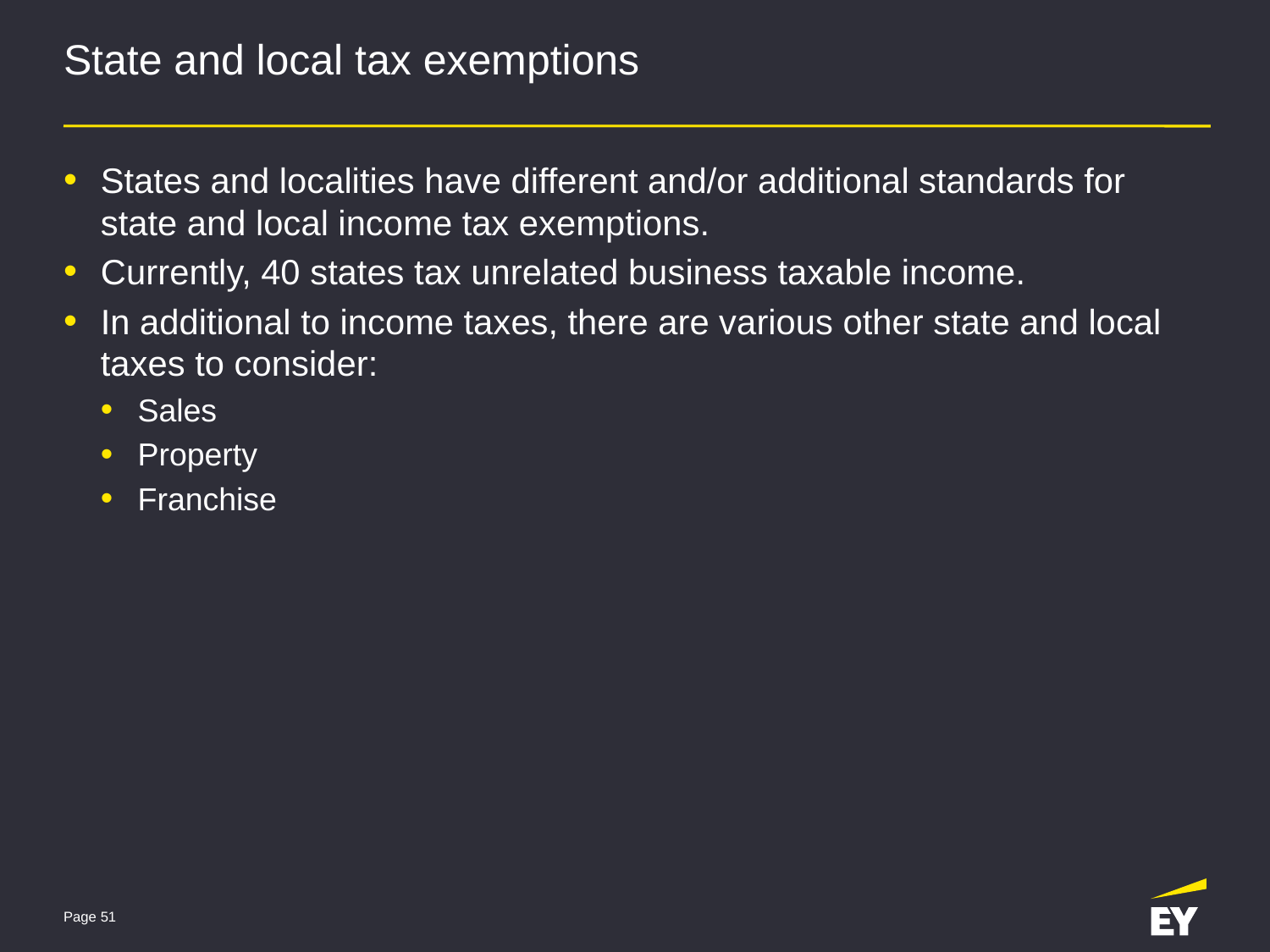

# State and local tax exemptions
States and localities have different and/or additional standards for state and local income tax exemptions.
Currently, 40 states tax unrelated business taxable income.
In additional to income taxes, there are various other state and local taxes to consider:
Sales
Property
Franchise